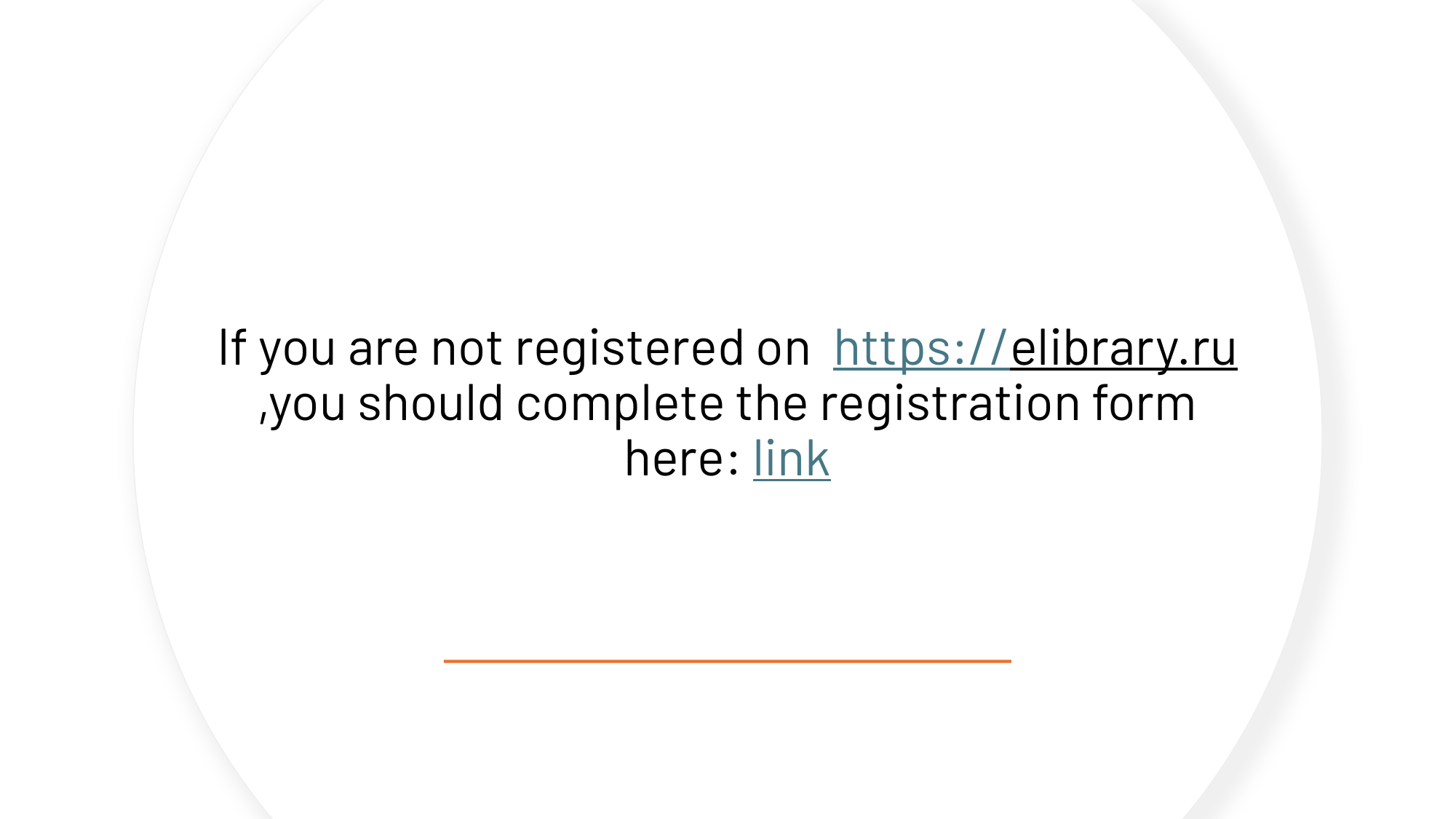

# If you are not registered on  https://elibrary.ru,you should complete the registration form here: link